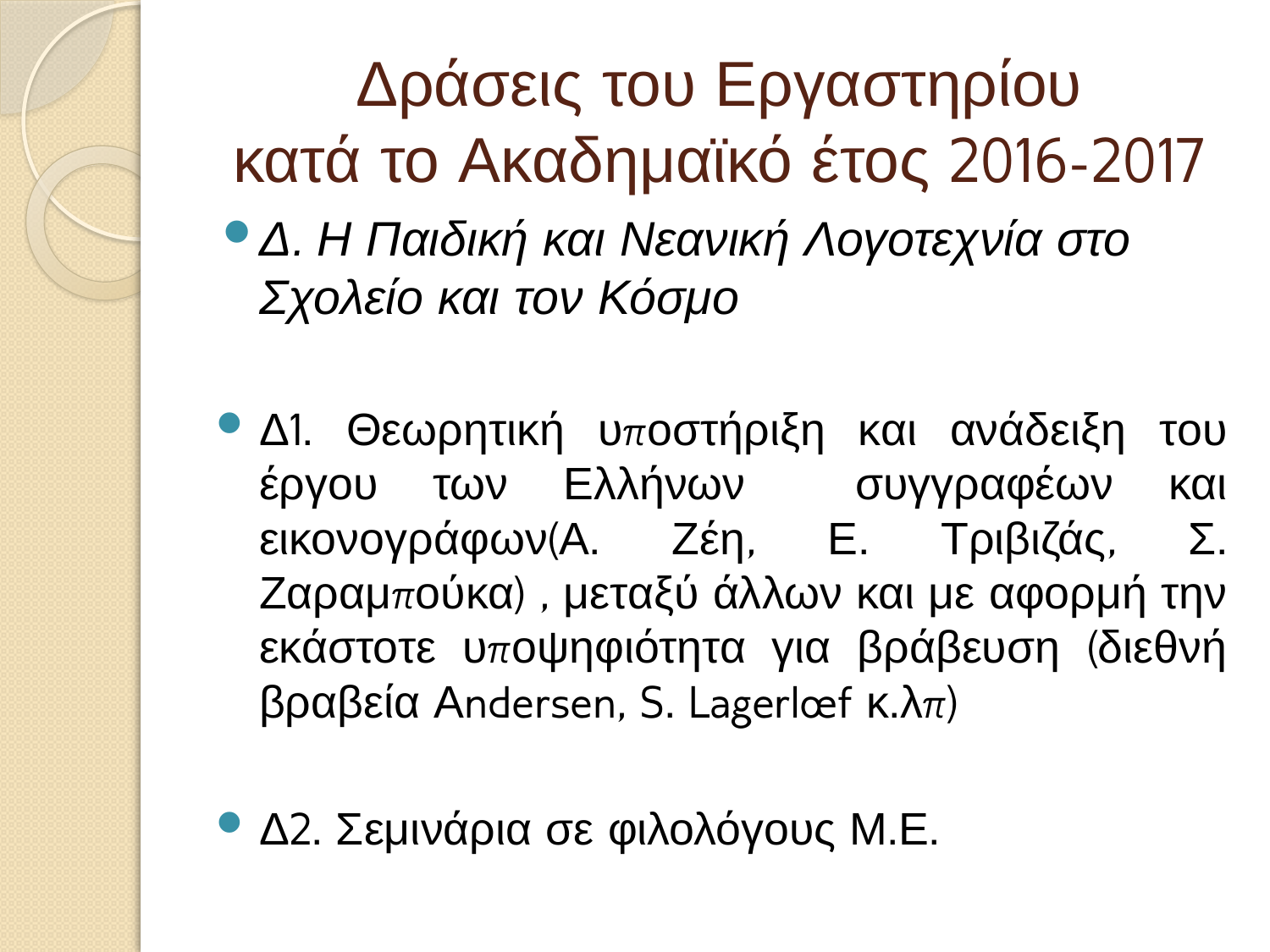

# Δράσεις του Εργαστηρίου κατά το Ακαδημαϊκό έτος 2016-2017
Δ. Η Παιδική και Νεανική Λογοτεχνία στο Σχολείο και τον Κόσμο

Δ1. Θεωρητική υποστήριξη και ανάδειξη του έργου των Ελλήνων  συγγραφέων και εικονογράφων(Α. Ζέη, Ε. Τριβιζάς, Σ. Ζαραμπούκα) , μεταξύ άλλων και με αφορμή την εκάστοτε υποψηφιότητα για βράβευση (διεθνή βραβεία Αndersen, S. Lagerloef κ.λπ)

Δ2. Σεμινάρια σε φιλολόγους Μ.Ε.